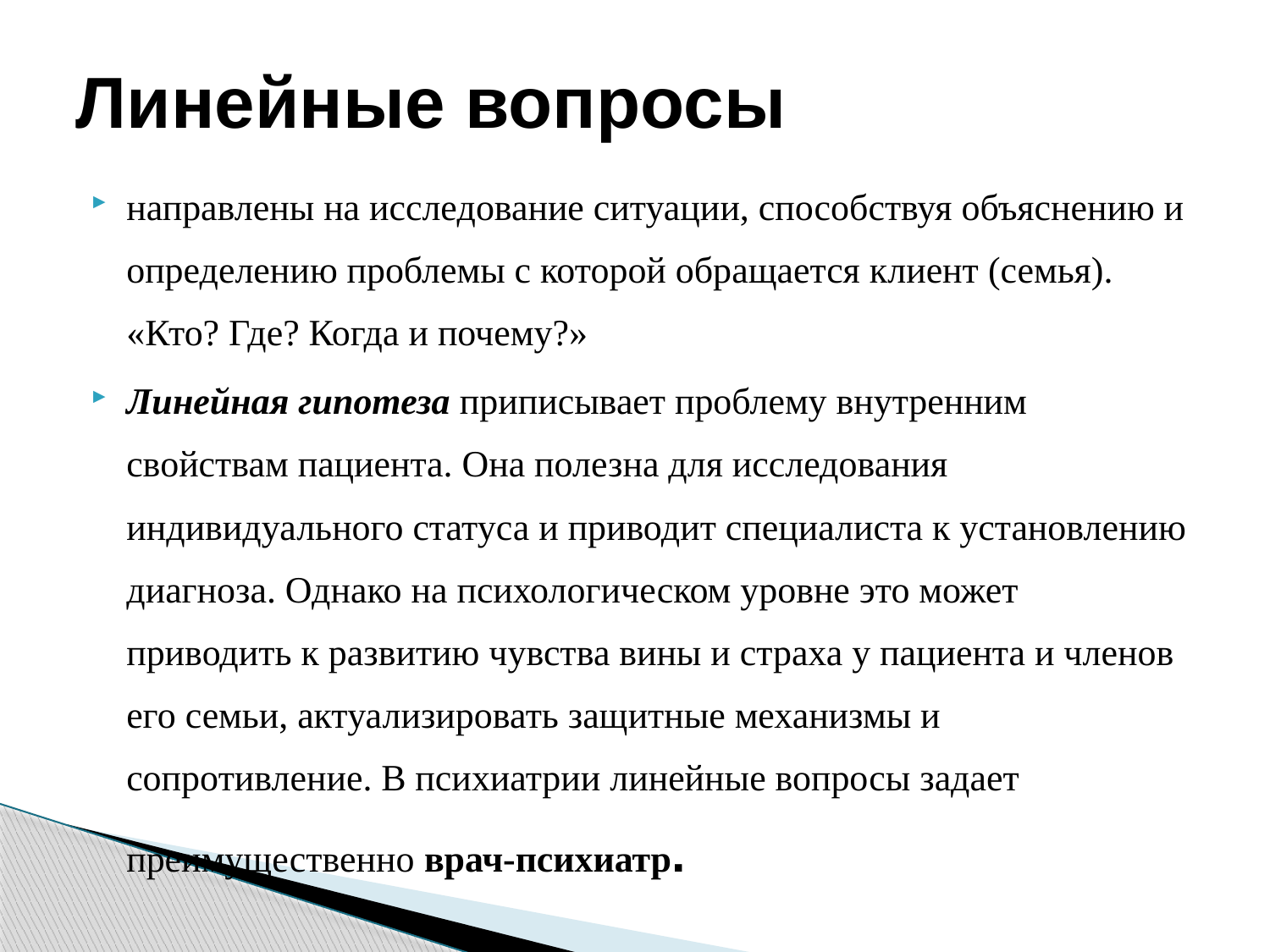

# Линейные вопросы
направлены на исследование ситуации, способствуя объяснению и определению проблемы с которой обращается клиент (семья). «Кто? Где? Когда и почему?»
Линейная гипотеза приписывает проблему внутренним свойствам пациента. Она полезна для исследования индивидуального статуса и приводит специалиста к установлению диагноза. Однако на психологическом уровне это может приводить к развитию чувства вины и страха у пациента и членов его семьи, актуализировать защитные механизмы и сопротивление. В психиатрии линейные вопросы задает преимущественно врач-психиатр.